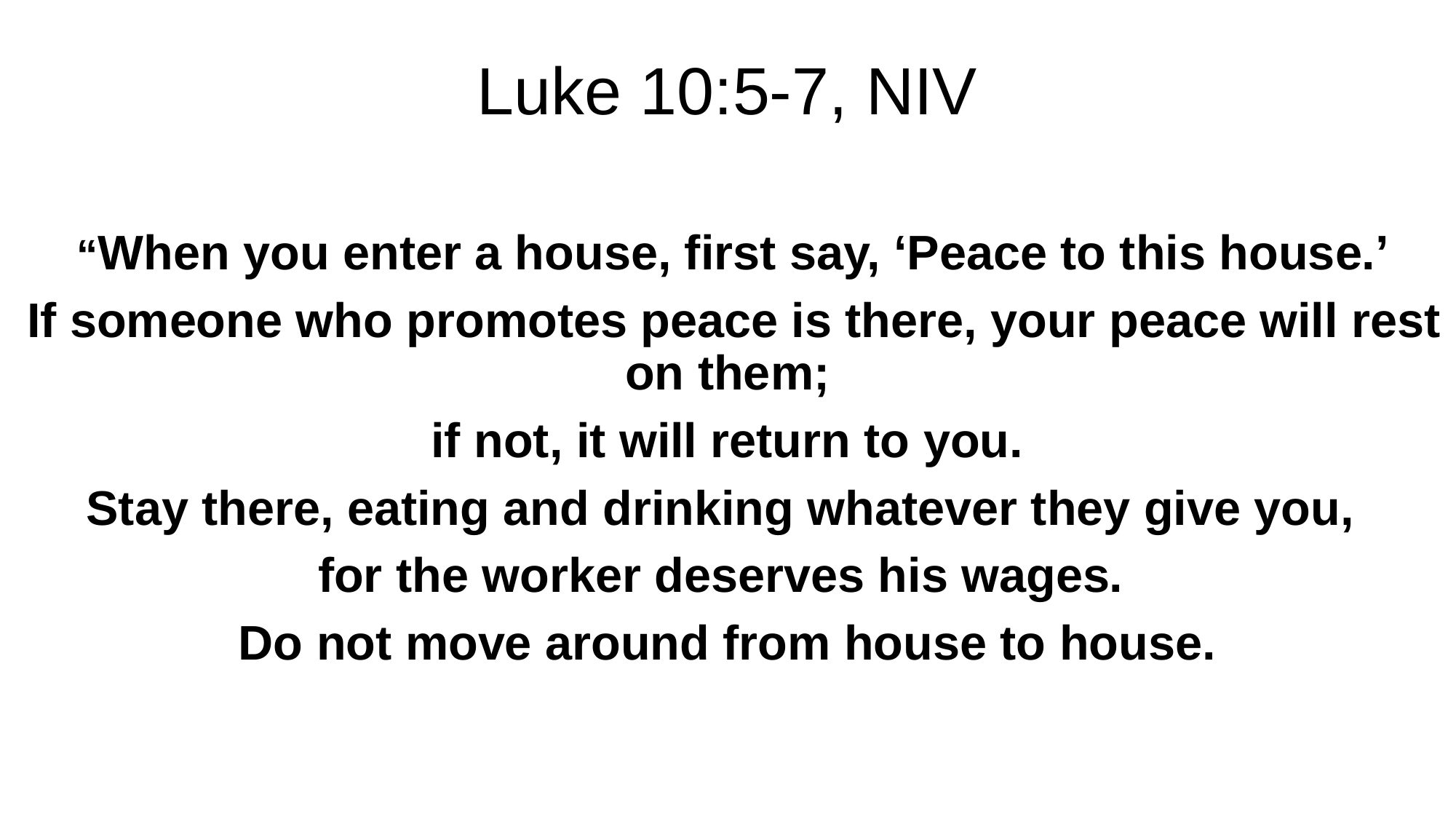

# Luke 10:5-7, NIV

 “When you enter a house, first say, ‘Peace to this house.’
 If someone who promotes peace is there, your peace will rest on them;
 if not, it will return to you.
Stay there, eating and drinking whatever they give you,
for the worker deserves his wages.
Do not move around from house to house.